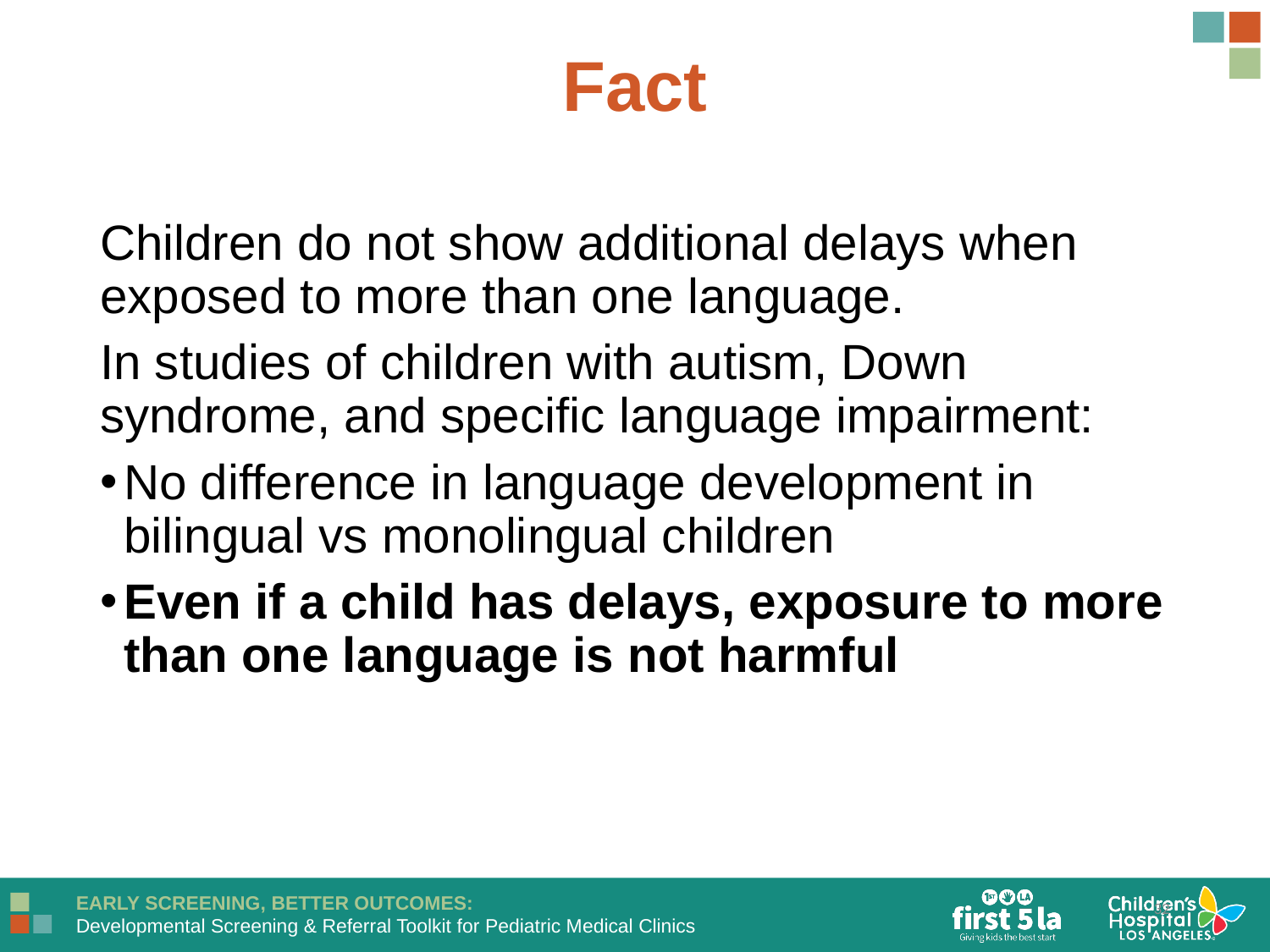

Fact
Children do not show additional delays when exposed to more than one language.
In studies of children with autism, Down syndrome, and specific language impairment:
No difference in language development in bilingual vs monolingual children
Even if a child has delays, exposure to more than one language is not harmful
32